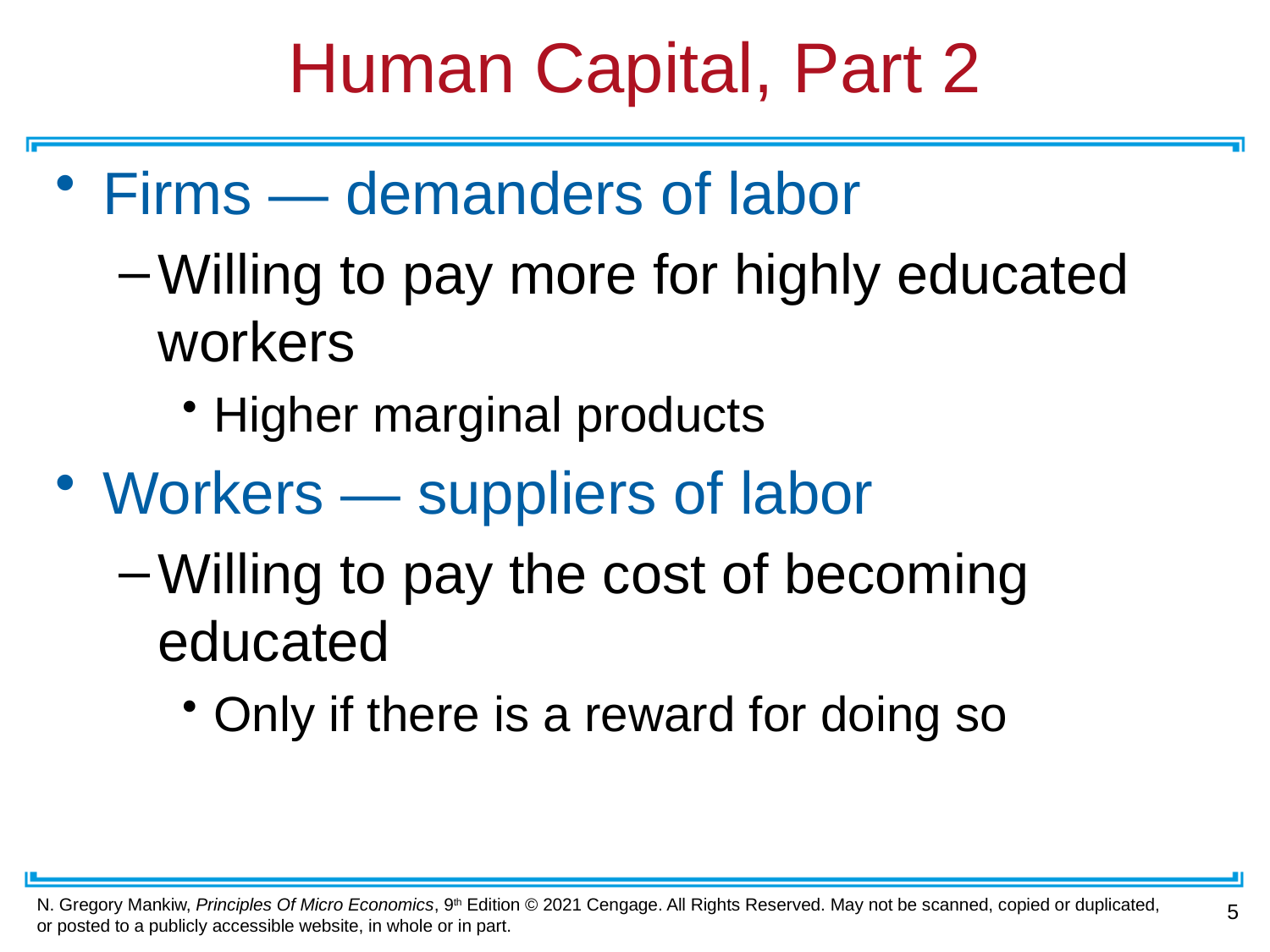

# Human Capital, Part 2
Firms — demanders of labor
Willing to pay more for highly educated workers
Higher marginal products
Workers — suppliers of labor
Willing to pay the cost of becoming educated
Only if there is a reward for doing so
5